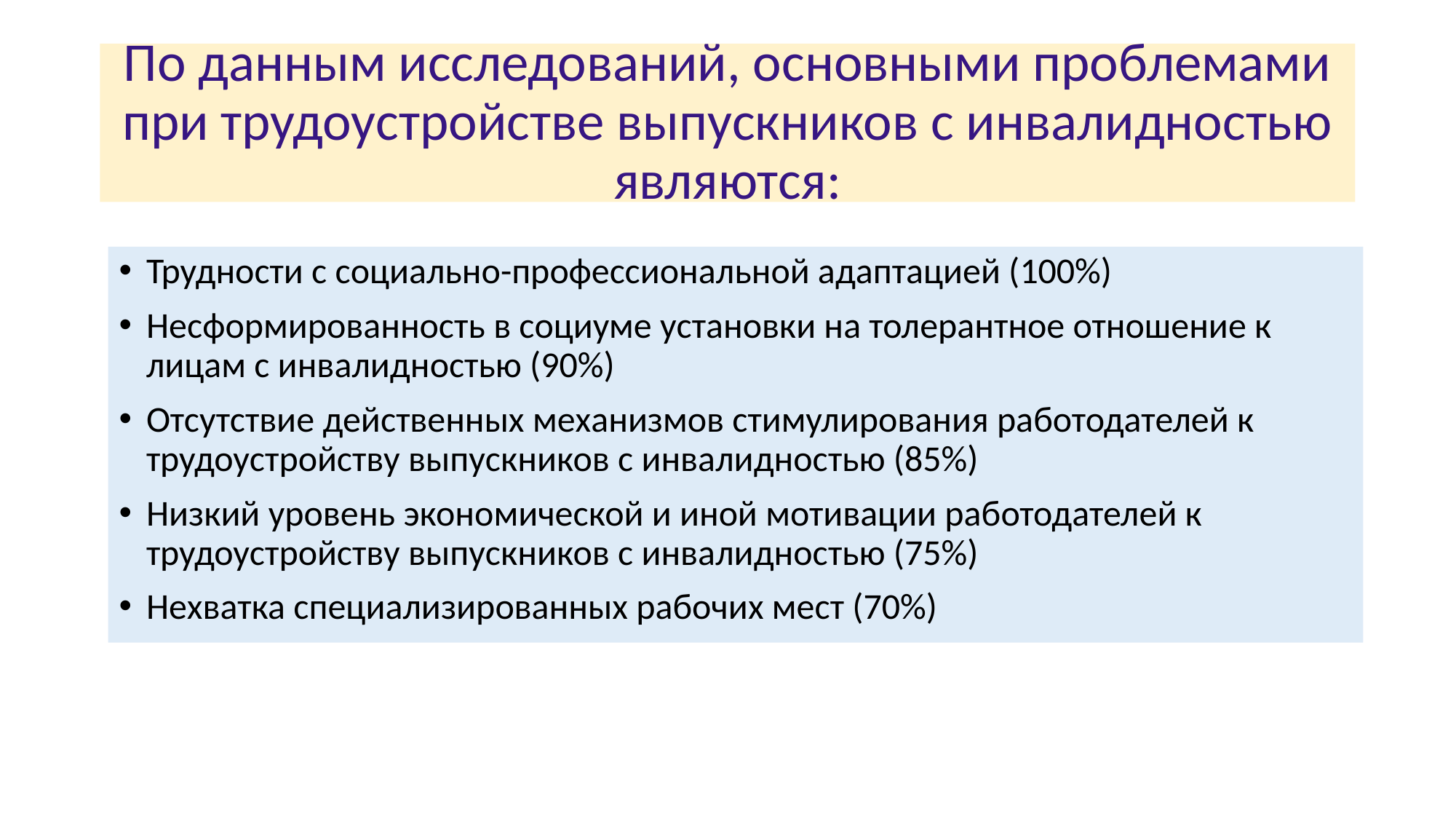

# По данным исследований, основными проблемами при трудоустройстве выпускников с инвалидностью являются:
Трудности с социально-профессиональной адаптацией (100%)
Несформированность в социуме установки на толерантное отношение к лицам с инвалидностью (90%)
Отсутствие действенных механизмов стимулирования работодателей к трудоустройству выпускников с инвалидностью (85%)
Низкий уровень экономической и иной мотивации работодателей к трудоустройству выпускников с инвалидностью (75%)
Нехватка специализированных рабочих мест (70%)